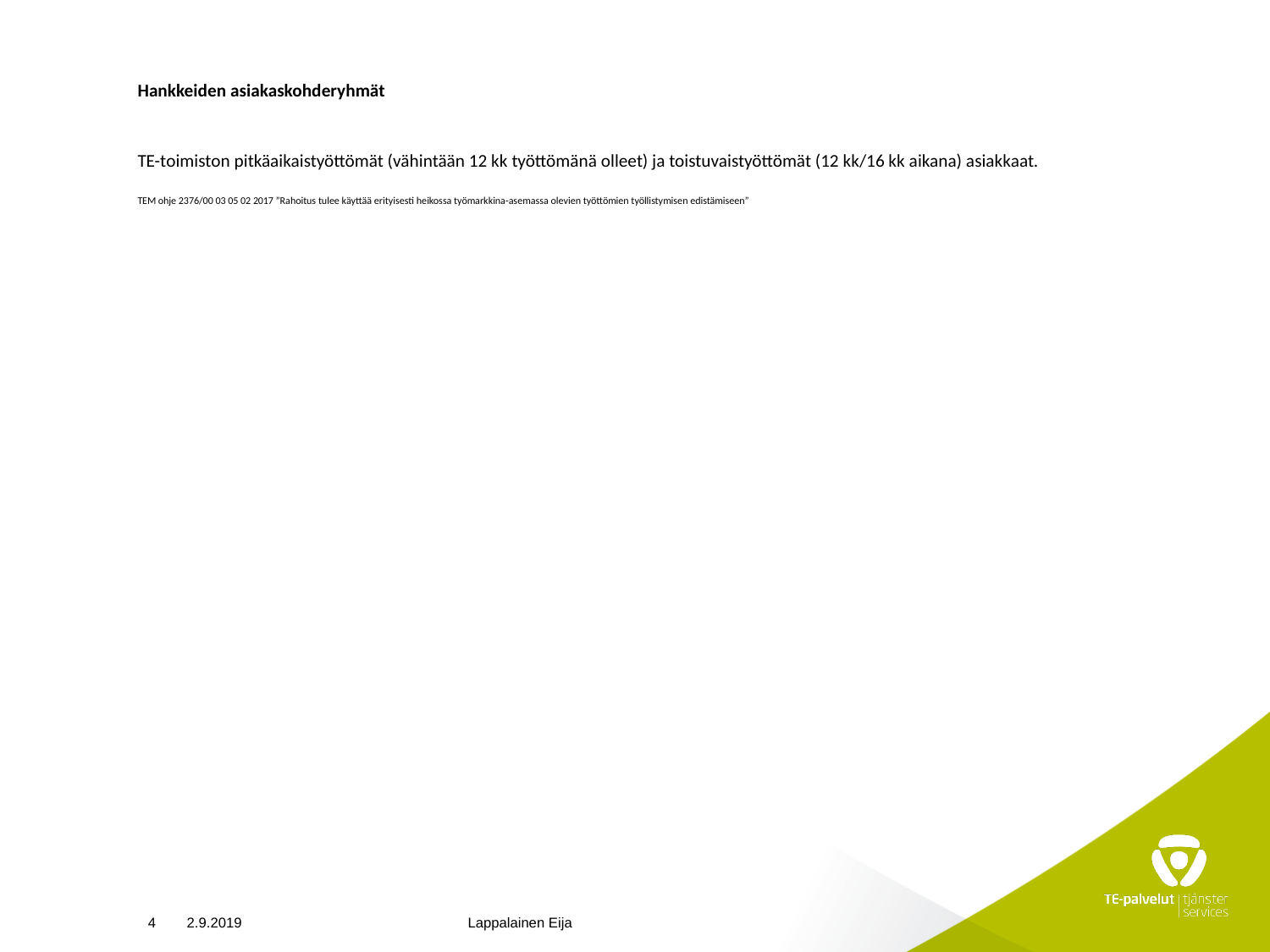

# Hankkeiden asiakaskohderyhmät TE-toimiston pitkäaikaistyöttömät (vähintään 12 kk työttömänä olleet) ja toistuvaistyöttömät (12 kk/16 kk aikana) asiakkaat. TEM ohje 2376/00 03 05 02 2017 ”Rahoitus tulee käyttää erityisesti heikossa työmarkkina-asemassa olevien työttömien työllistymisen edistämiseen”
4
2.9.2019
Lappalainen Eija